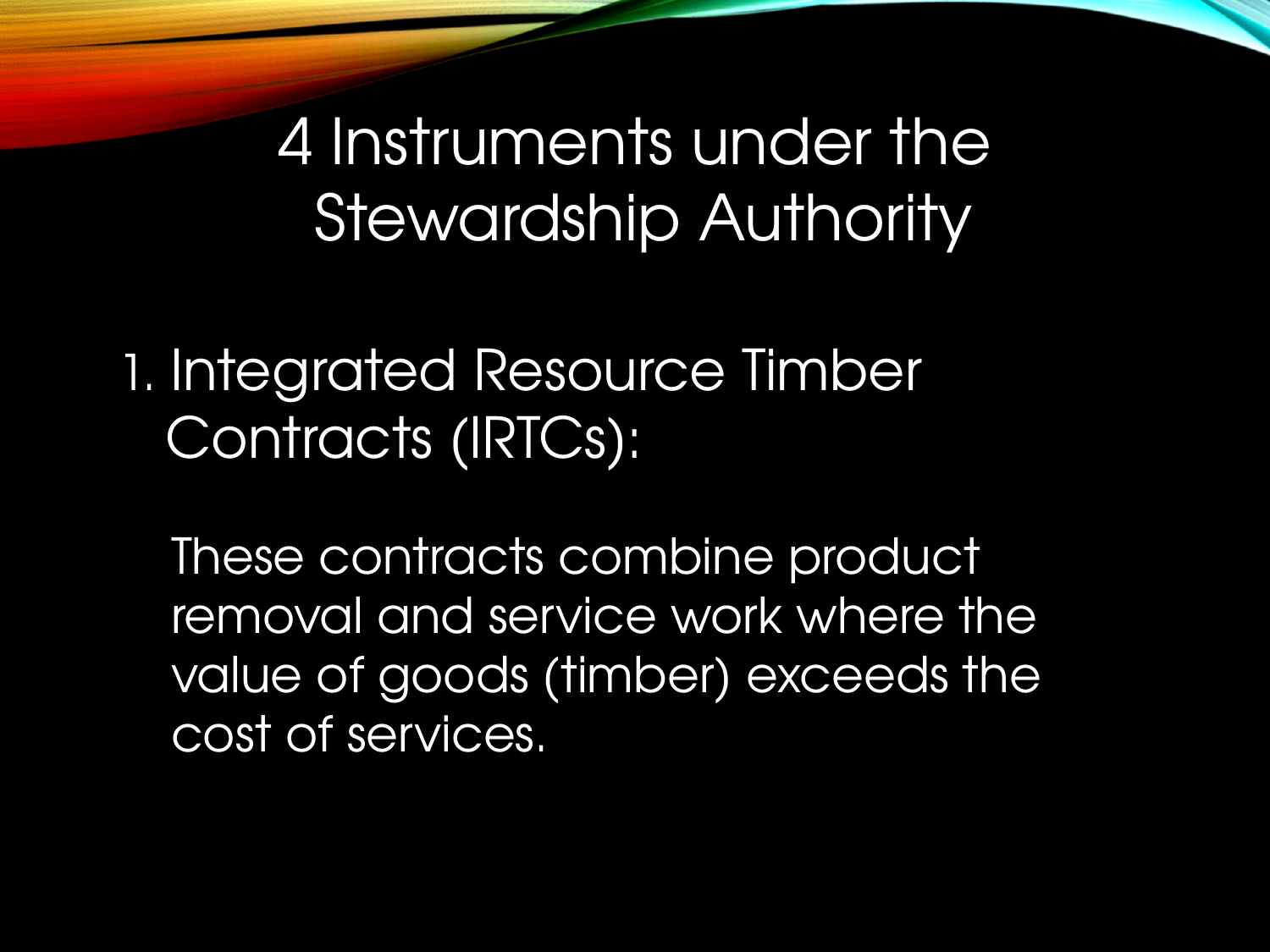

4 Instruments under the
 Stewardship Authority
 Integrated Resource Timber
   Contracts (IRTCs):
These contracts combine product removal and service work where the value of goods (timber) exceeds the cost of services.